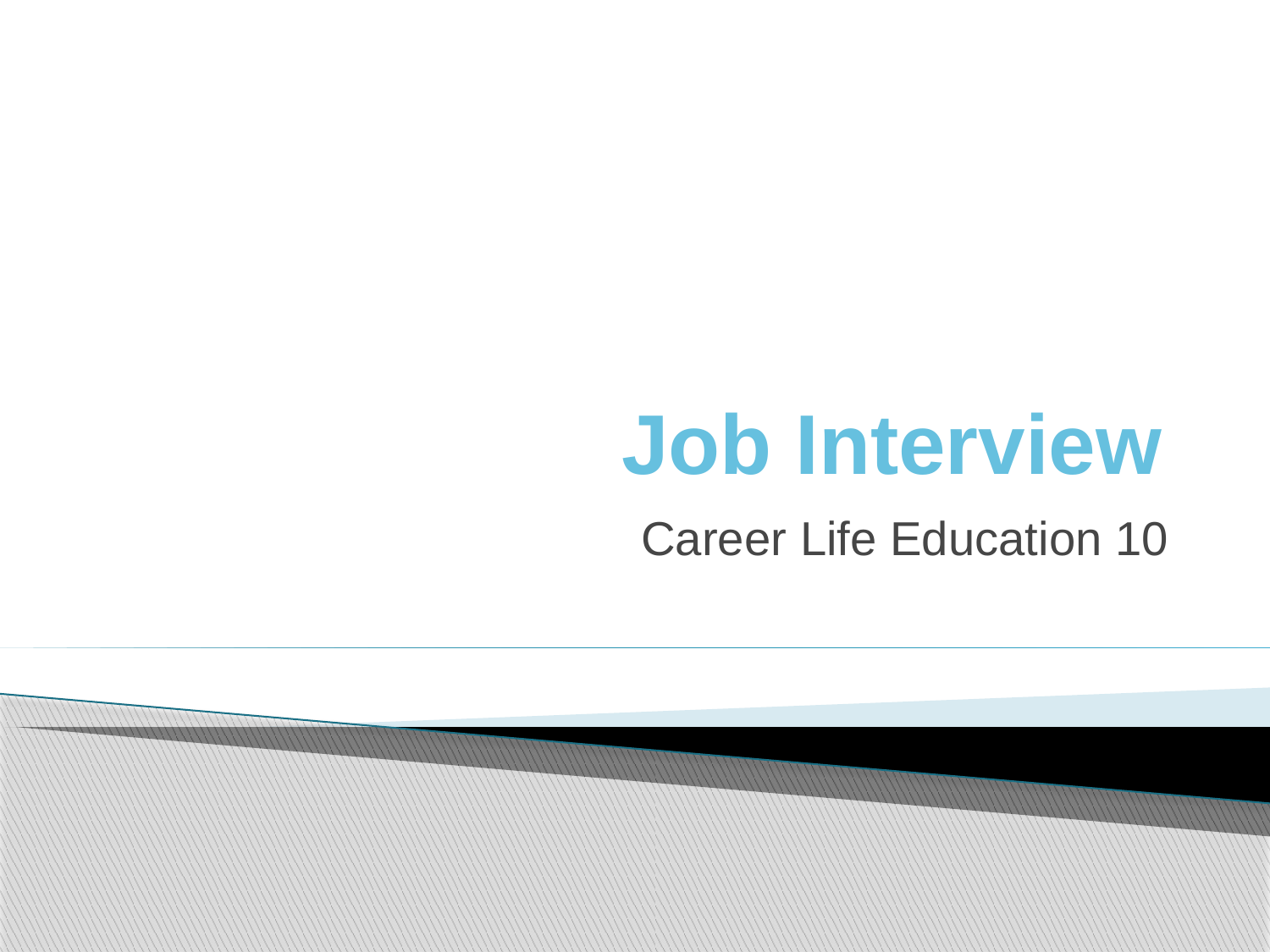

# Job Interview
Career Life Education 10